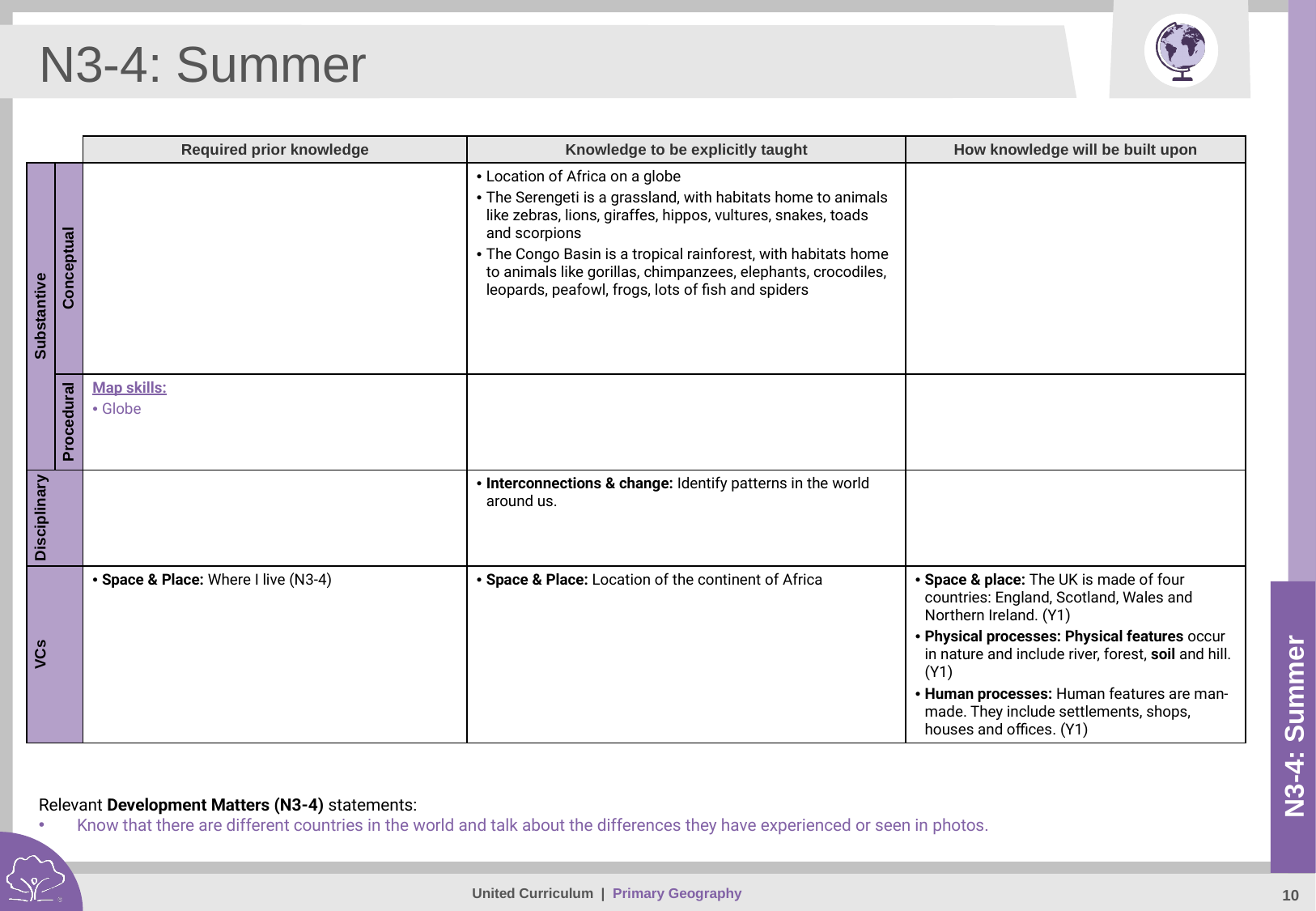

N3-4: Summer
|  |  | Required prior knowledge | Knowledge to be explicitly taught | How knowledge will be built upon |
| --- | --- | --- | --- | --- |
| Substantive | Conceptual |  | Location of Africa on a globe The Serengeti is a grassland, with habitats home to animals like zebras, lions, giraffes, hippos, vultures, snakes, toads and scorpions The Congo Basin is a tropical rainforest, with habitats home to animals like gorillas, chimpanzees, elephants, crocodiles, leopards, peafowl, frogs, lots of fish and spiders |  |
|  | Procedural | Map skills: Globe |  |  |
| Disciplinary |  |  | Interconnections & change: Identify patterns in the world around us. |  |
| VCs |  | Space & Place: Where I live (N3-4) | Space & Place: Location of the continent of Africa | Space & place: The UK is made of four countries: England, Scotland, Wales and Northern Ireland. (Y1) Physical processes: Physical features occur in nature and include river, forest, soil and hill. (Y1) Human processes: Human features are man-made. They include settlements, shops, houses and offices. (Y1) |
N3-4: Summer
Relevant Development Matters (N3-4) statements:
Know that there are different countries in the world and talk about the differences they have experienced or seen in photos.